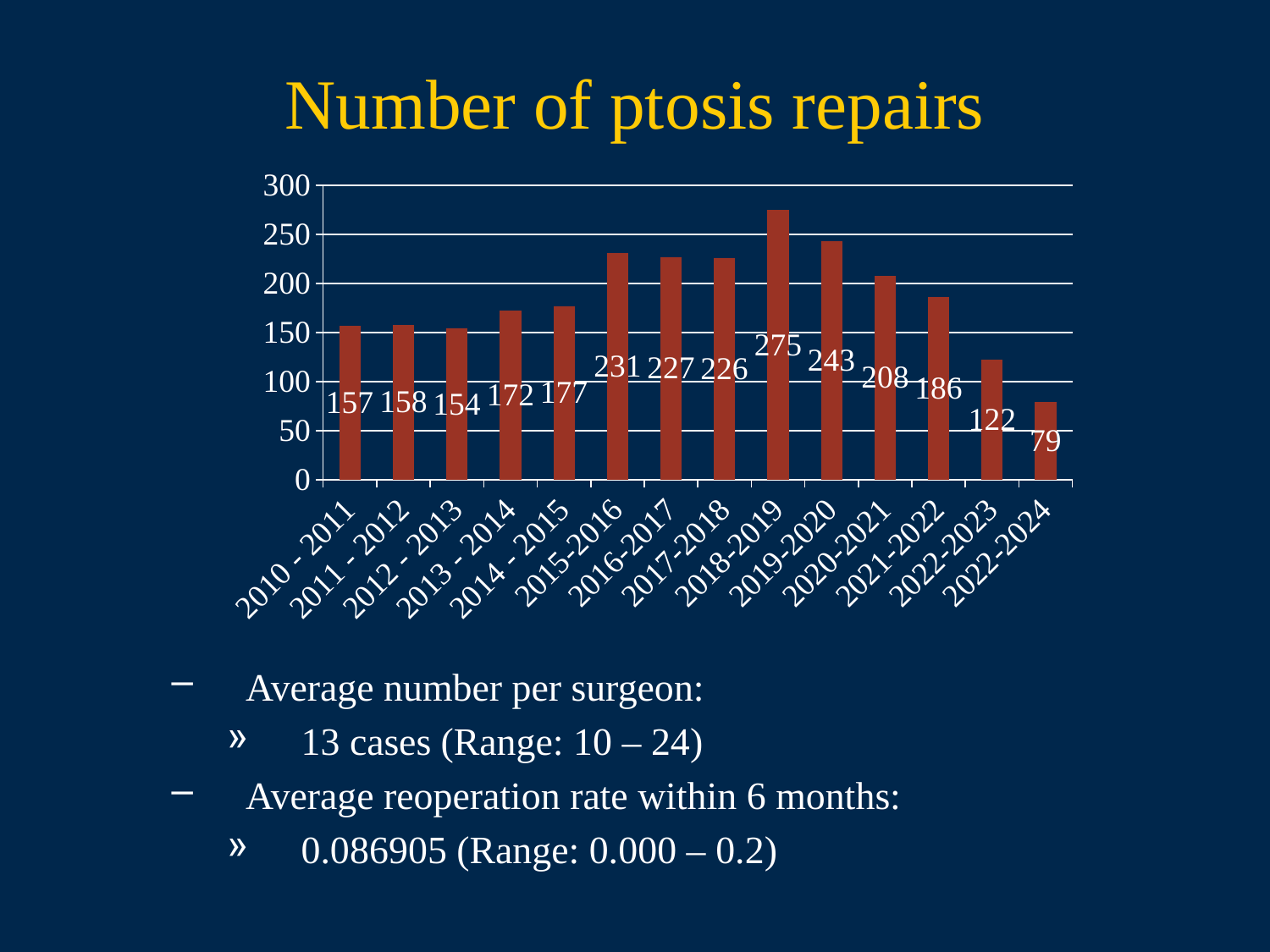

# Number of ptosis repairs

### Chart

| Category | Number of Ptosis Repairs |
|---|---|
| 2010 - 2011 | 157.0 |
| 2011 - 2012 | 158.0 |
| 2012 - 2013 | 154.0 |
| 2013 - 2014 | 172.0 |
| 2014 - 2015 | 177.0 |
| 2015-2016 | 231.0 |
| 2016-2017 | 227.0 |
| 2017-2018 | 226.0 |
| 2018-2019 | 275.0 |
| 2019-2020 | 243.0 |
| 2020-2021 | 208.0 |
| 2021-2022 | 186.0 |
| 2022-2023 | 122.0 |
| 2022-2024 | 79.0 |
Average number per surgeon:
13 cases (Range: 10 – 24)
Average reoperation rate within 6 months:
0.086905 (Range: 0.000 – 0.2)